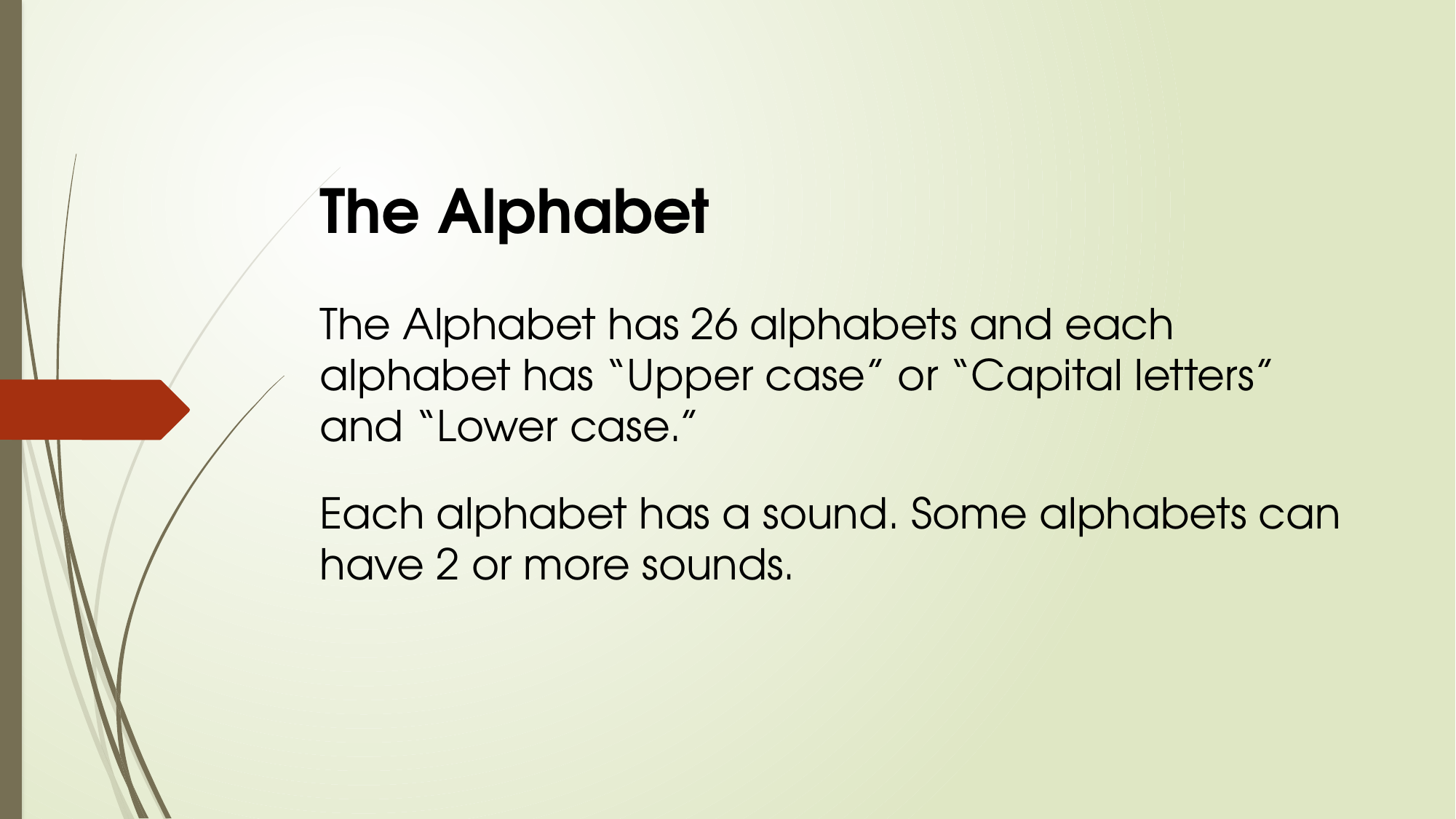

# The Alphabet
The Alphabet has 26 alphabets and each alphabet has “Upper case” or “Capital letters” and “Lower case.”
Each alphabet has a sound. Some alphabets can have 2 or more sounds.